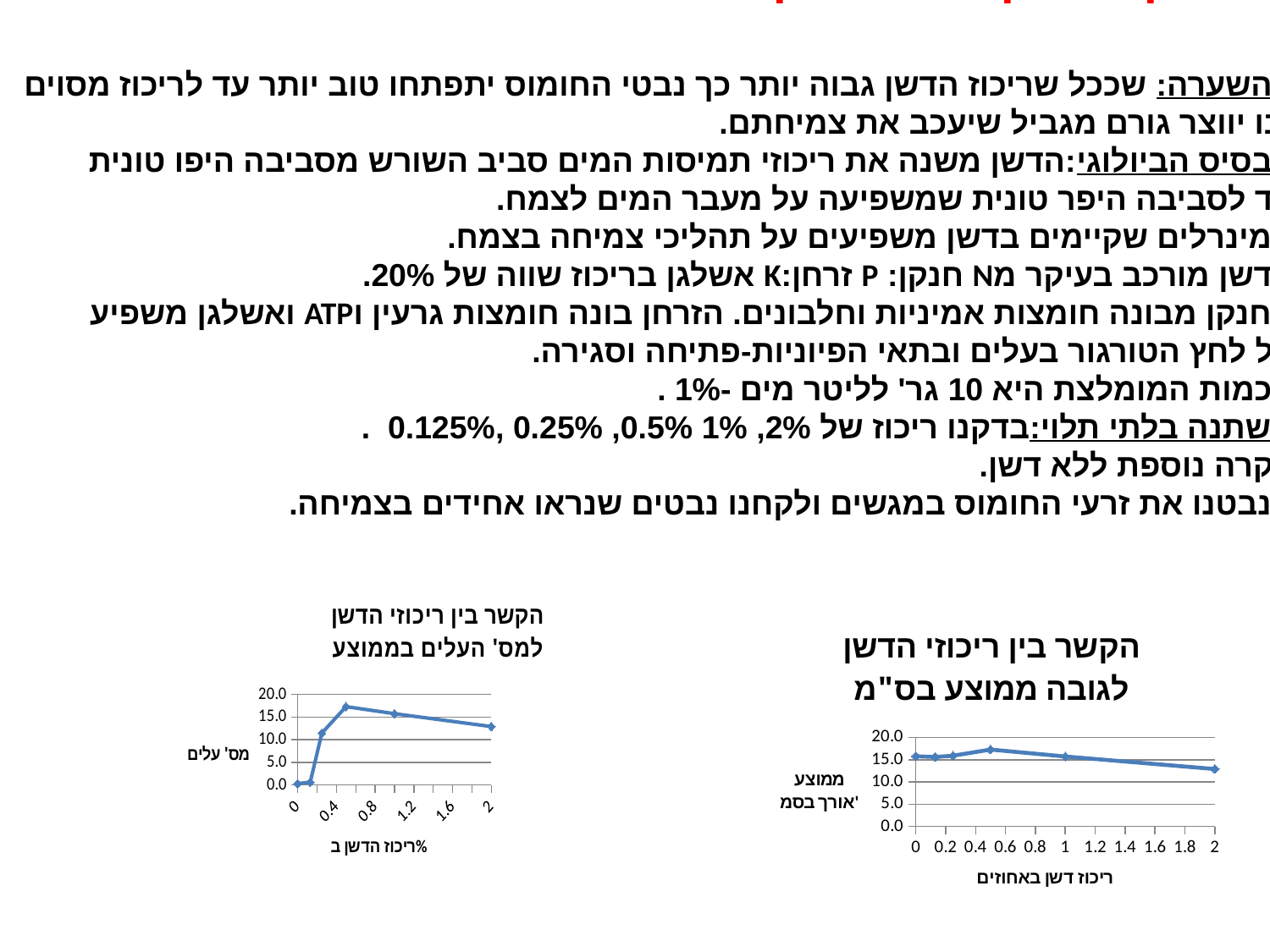

8. מה קשר בין ריכוזי דשן 20:20:20  להתפתחות נבטי חומוס

ההשערה: שככל שריכוז הדשן גבוה יותר כך נבטי החומוס יתפתחו טוב יותר עד לריכוז מסוים
 בו יווצר גורם מגביל שיעכב את צמיחתם.
הבסיס הביולוגי:הדשן משנה את ריכוזי תמיסות המים סביב השורש מסביבה היפו טונית
עד לסביבה היפר טונית שמשפיעה על מעבר המים לצמח.
המינרלים שקיימים בדשן משפיעים על תהליכי צמיחה בצמח.
הדשן מורכב בעיקר מN חנקן: P זרחן:K אשלגן בריכוז שווה של 20%.
החנקן מבונה חומצות אמיניות וחלבונים. הזרחן בונה חומצות גרעין וATP ואשלגן משפיע
על לחץ הטורגור בעלים ובתאי הפיוניות-פתיחה וסגירה.
הכמות המומלצת היא 10 גר' לליטר מים -1% .
משתנה בלתי תלוי:בדקנו ריכוז של 2%, 1% 0.5%, 0.25% ,0.125%  .
בקרה נוספת ללא דשן.
הנבטנו את זרעי החומוס במגשים ולקחנו נבטים שנראו אחידים בצמיחה.

### Chart: הקשר בין ריכוזי הדשן למס' העלים בממוצע

| Category |  |
|---|---|

### Chart: הקשר בין ריכוזי הדשן לגובה ממוצע בס"מ

| Category |  |
|---|---|